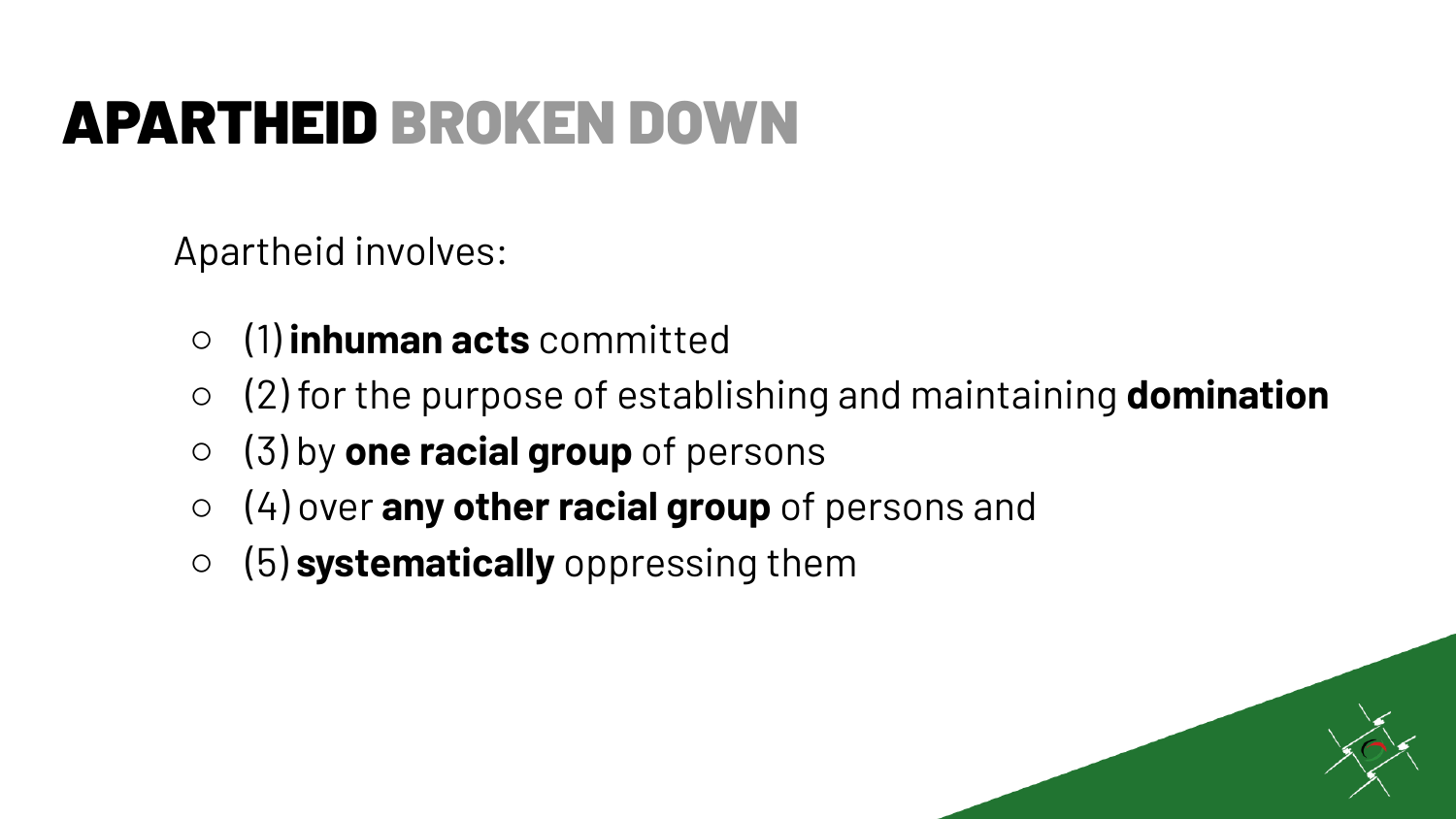

APARTHEID BROKEN DOWN

Apartheid involves:
(1) inhuman acts committed
(2) for the purpose of establishing and maintaining domination
(3) by one racial group of persons
(4) over any other racial group of persons and
(5) systematically oppressing them